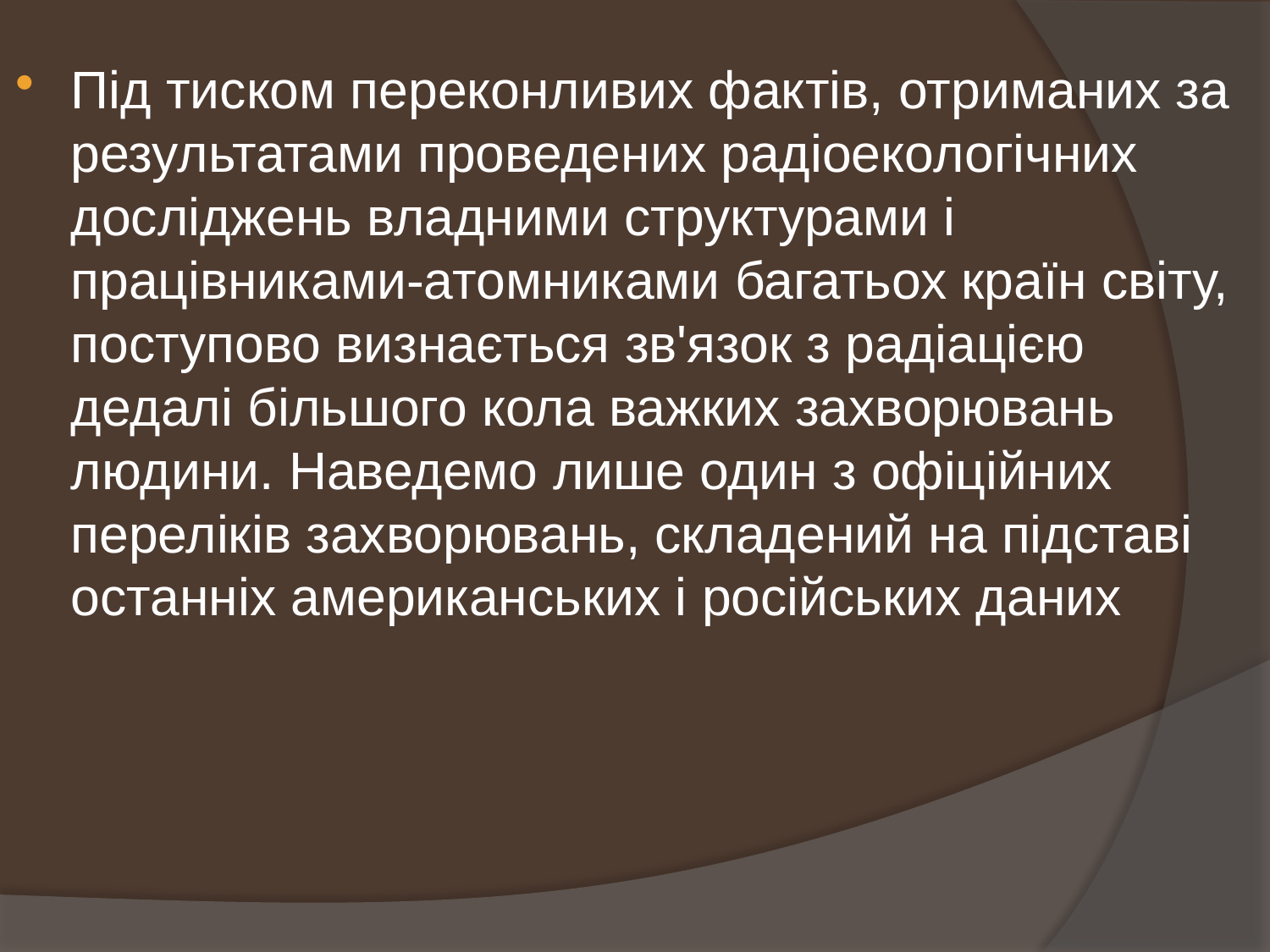

Під тиском переконливих фактів, отриманих за результатами проведених радіоекологічних досліджень владними структурами і працівниками-атомниками багатьох країн світу, поступово визнається зв'язок з радіацією дедалі більшого кола важких захворювань людини. Наведемо лише один з офіційних переліків захворювань, складений на підставі останніх американських і російських даних